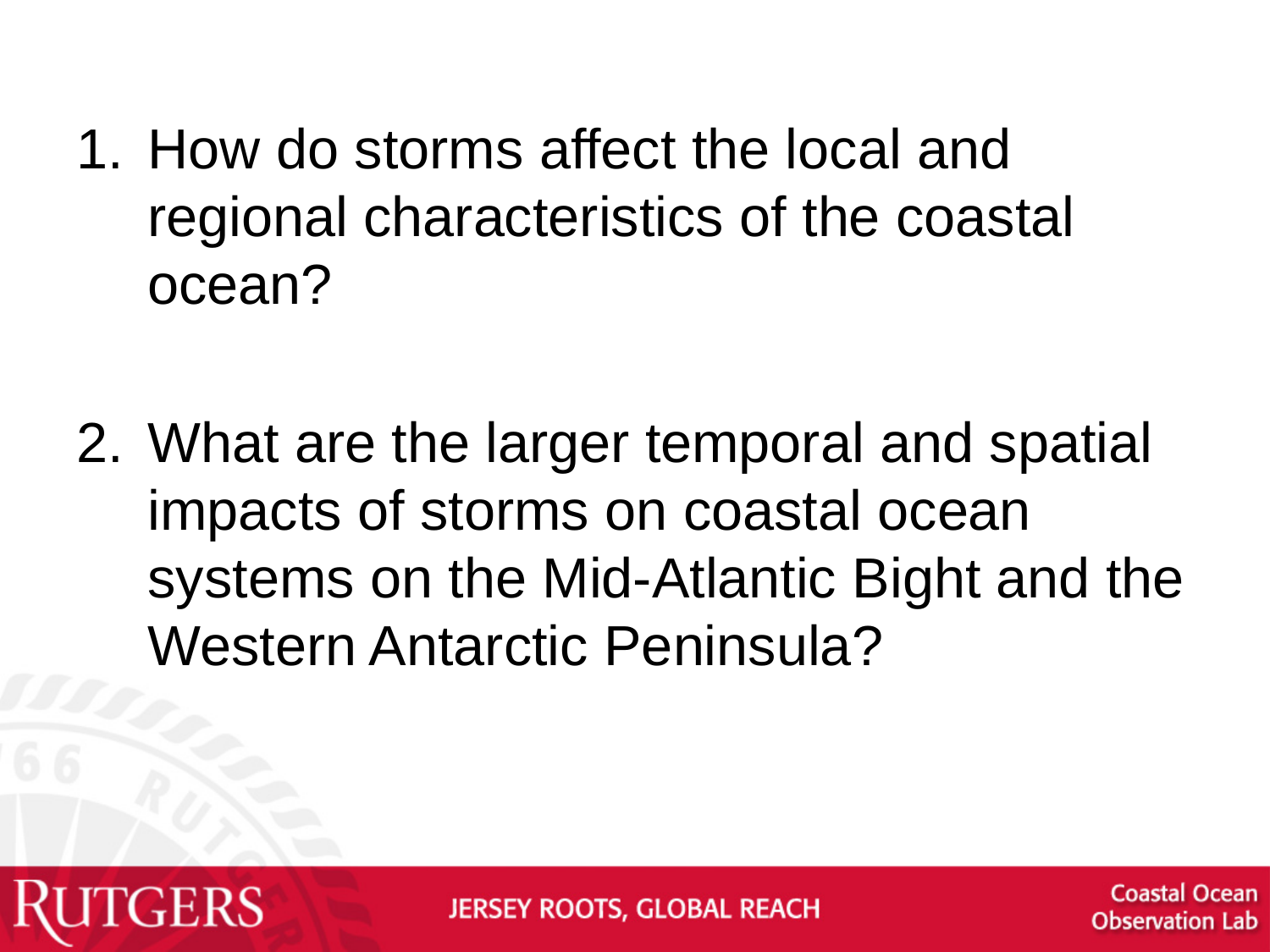

How do storms affect the local and regional characteristics of the coastal ocean?

What are the larger temporal and spatial impacts of storms on coastal ocean systems on the Mid-Atlantic Bight and the Western Antarctic Peninsula?